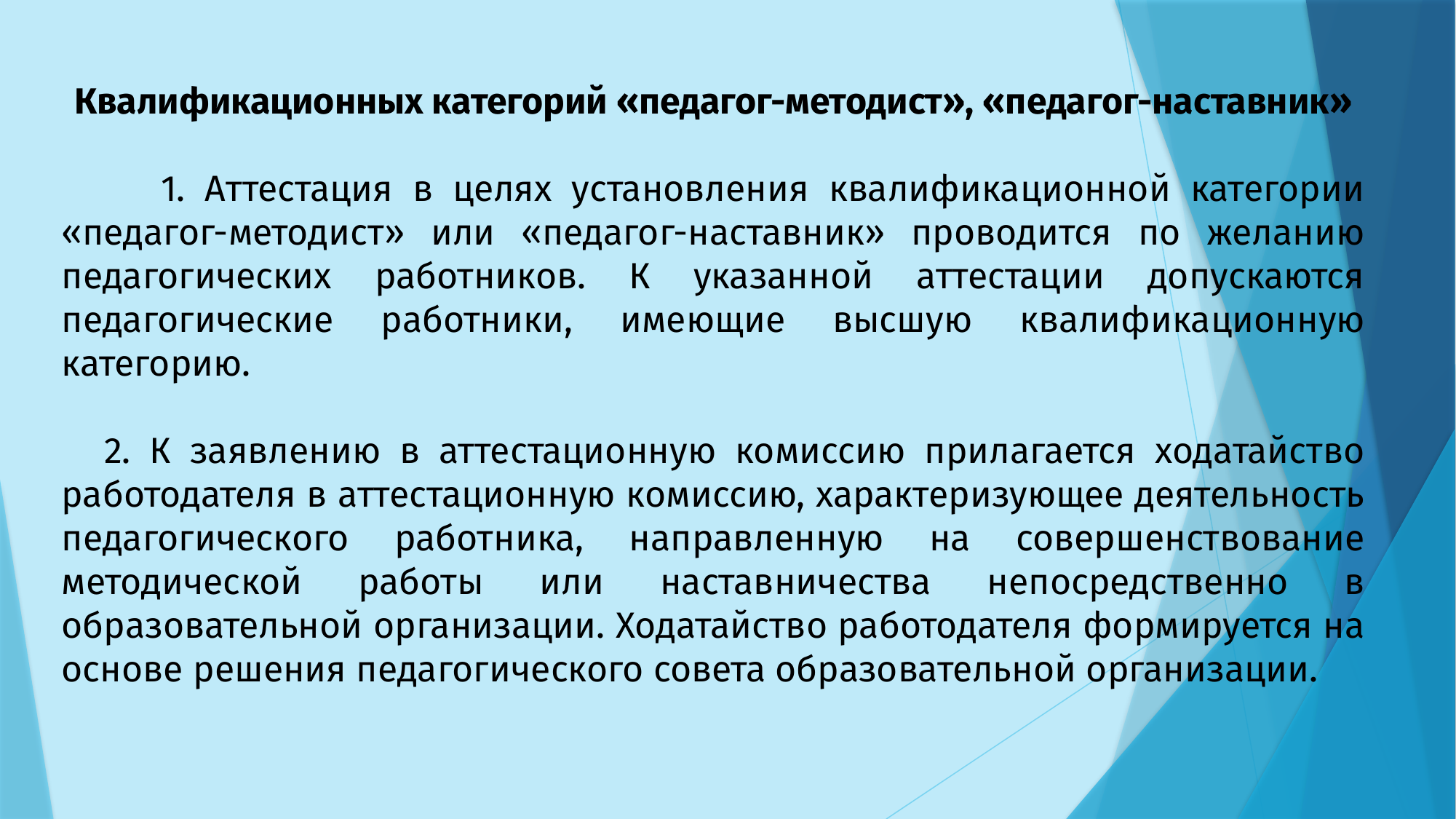

Квалификационных категорий «педагог-методист», «педагог-наставник»

     1. Аттестация в целях установления квалификационной категории «педагог-методист» или «педагог-наставник» проводится по желанию педагогических работников. К указанной аттестации допускаются педагогические работники, имеющие высшую квалификационную категорию.

2. К заявлению в аттестационную комиссию прилагается ходатайство работодателя в аттестационную комиссию, характеризующее деятельность педагогического работника, направленную на совершенствование методической работы или наставничества непосредственно в образовательной организации. Ходатайство работодателя формируется на основе решения педагогического совета образовательной организации.